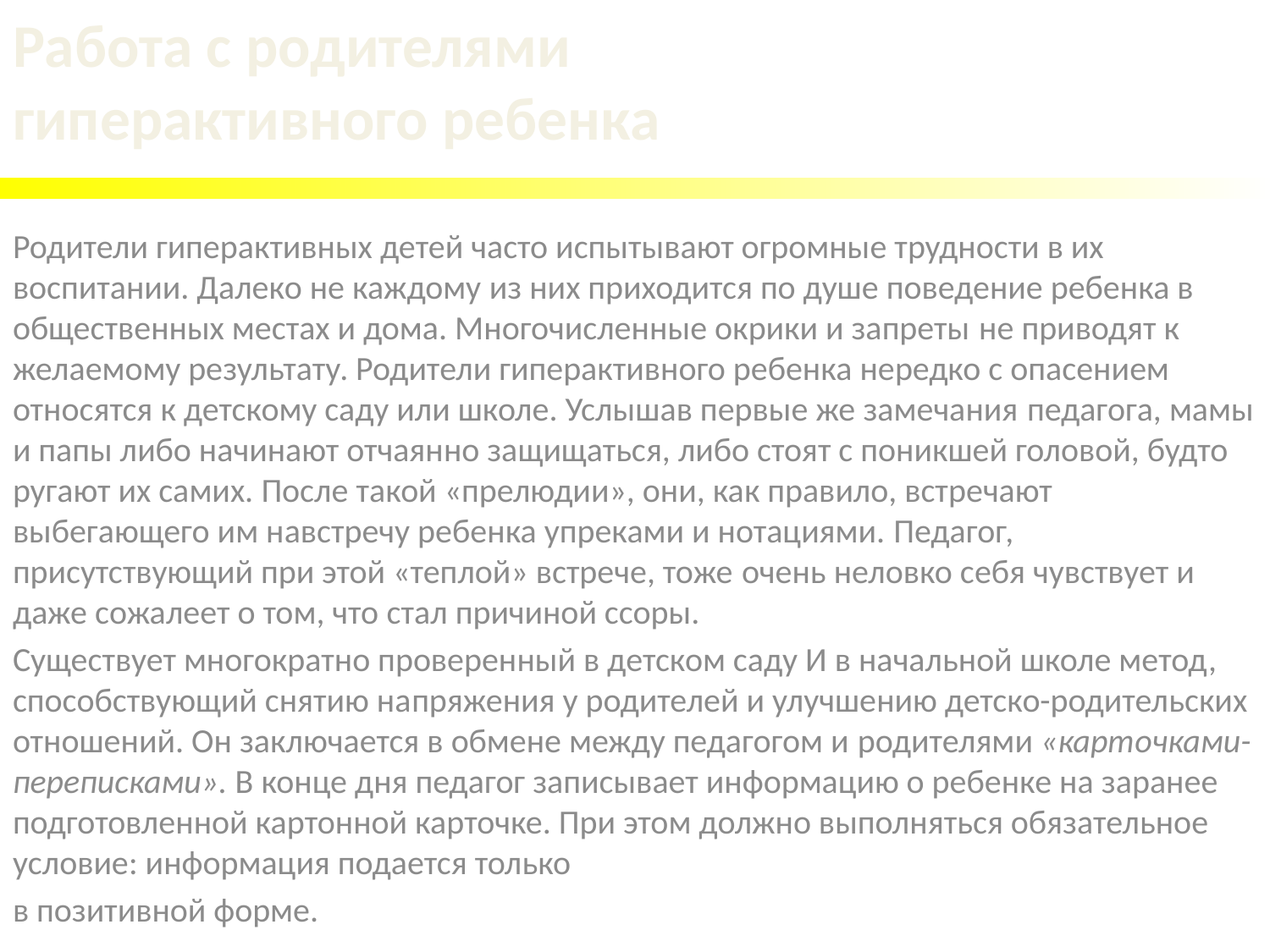

# Работа с родителями  гиперактивного ребенка

Родители гиперактивных детей часто испытывают огромные трудности в их воспитании. Далеко не каждому из них приходится по душе поведение ребенка в общественных местах и дома. Многочисленные окрики и запреты не приводят к желаемому результату. Родители гиперактивного ребенка нередко с опасением относятся к детскому саду или школе. Услышав первые же замечания педагога, мамы и папы либо начинают отчаянно защищаться, либо стоят с поникшей головой, будто ругают их самих. После такой «прелюдии», они, как правило, встречают выбегающего им навстречу ребенка упреками и нотациями. Педагог, присутствующий при этой «теплой» встрече, тоже очень неловко себя чувствует и даже сожалеет о том, что стал причиной ссоры.
Существует многократно проверенный в детском саду И в начальной школе метод, способствующий снятию на­пряжения у родителей и улучшению детско-родительских отношений. Он заключается в обмене между педагогом и родителями «карточками-переписками». В конце дня педагог записывает информацию о ребенке на заранее подготовленной картонной карточке. При этом должно выполняться обязательное условие: информация подается только
в позитивной форме.